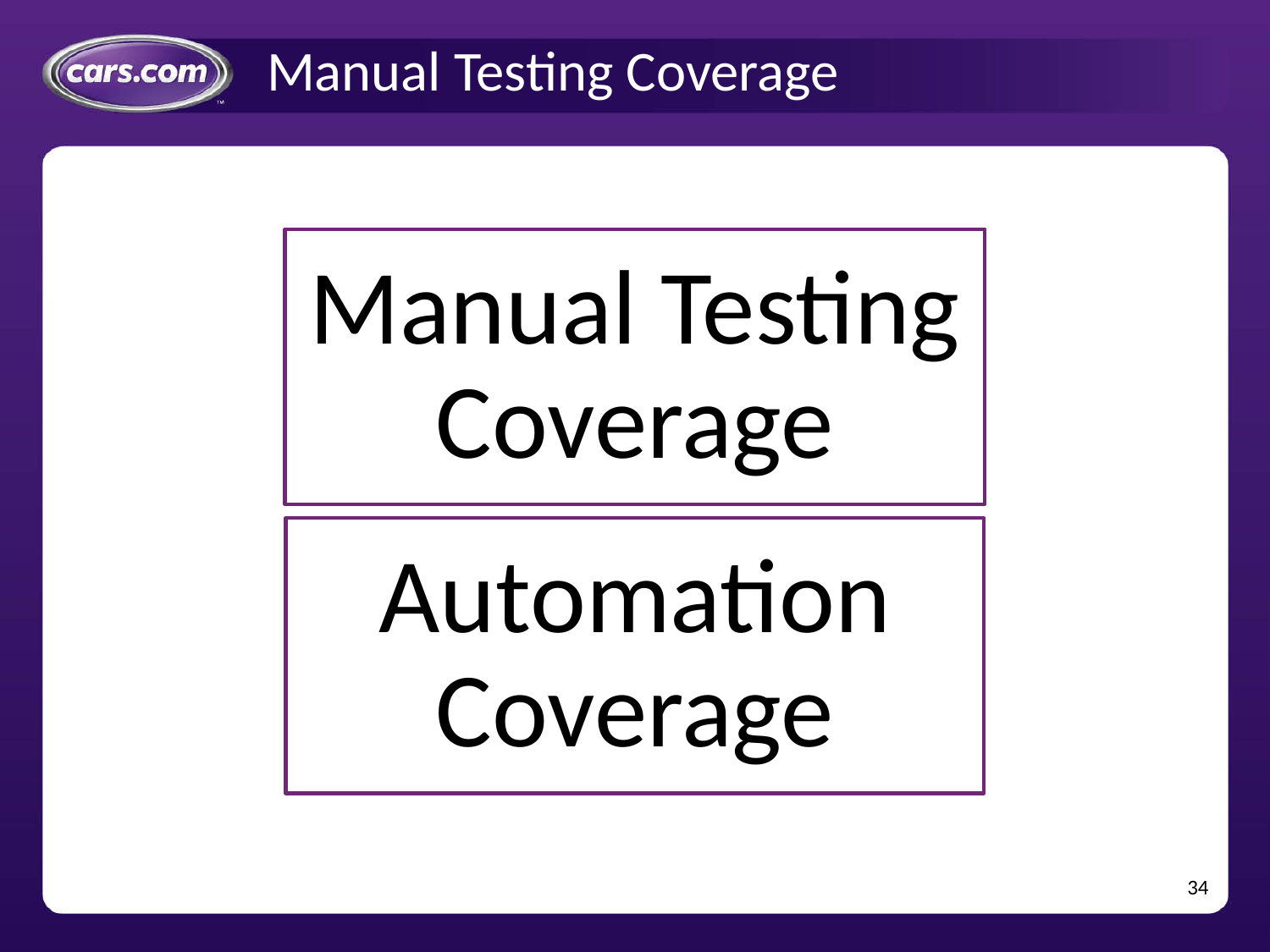

# Manual Testing Coverage

Manual Testing Coverage
Automation Coverage